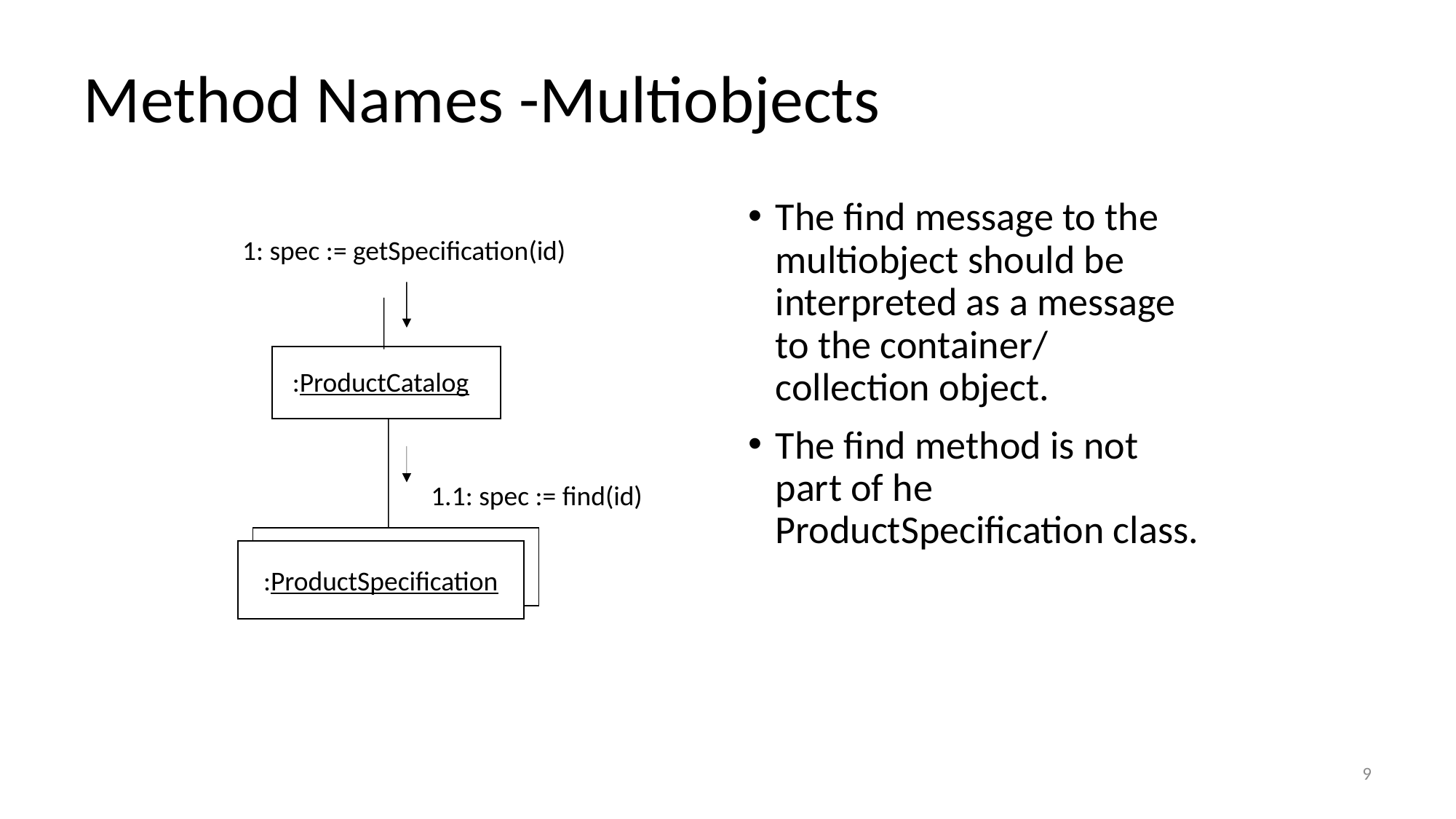

# Method Names -Multiobjects
The find message to the multiobject should be interpreted as a message to the container/ collection object.
The find method is not part of he ProductSpecification class.
1: spec := getSpecification(id)

:ProductCatalog

1.1: spec := find(id)

:ProductSpecification
9